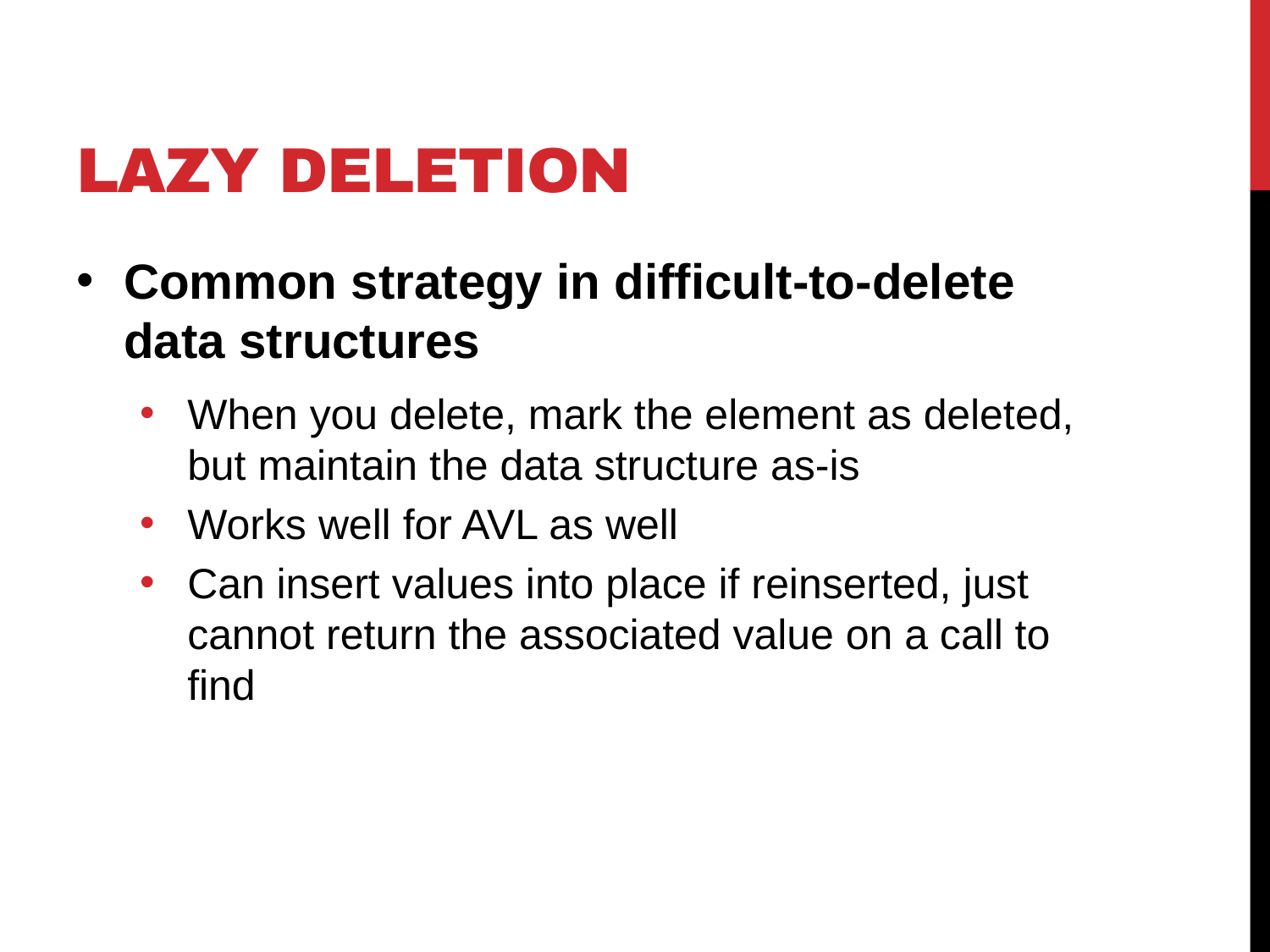

# Lazy deletion
Common strategy in difficult-to-delete data structures
When you delete, mark the element as deleted, but maintain the data structure as-is
Works well for AVL as well
Can insert values into place if reinserted, just cannot return the associated value on a call to find